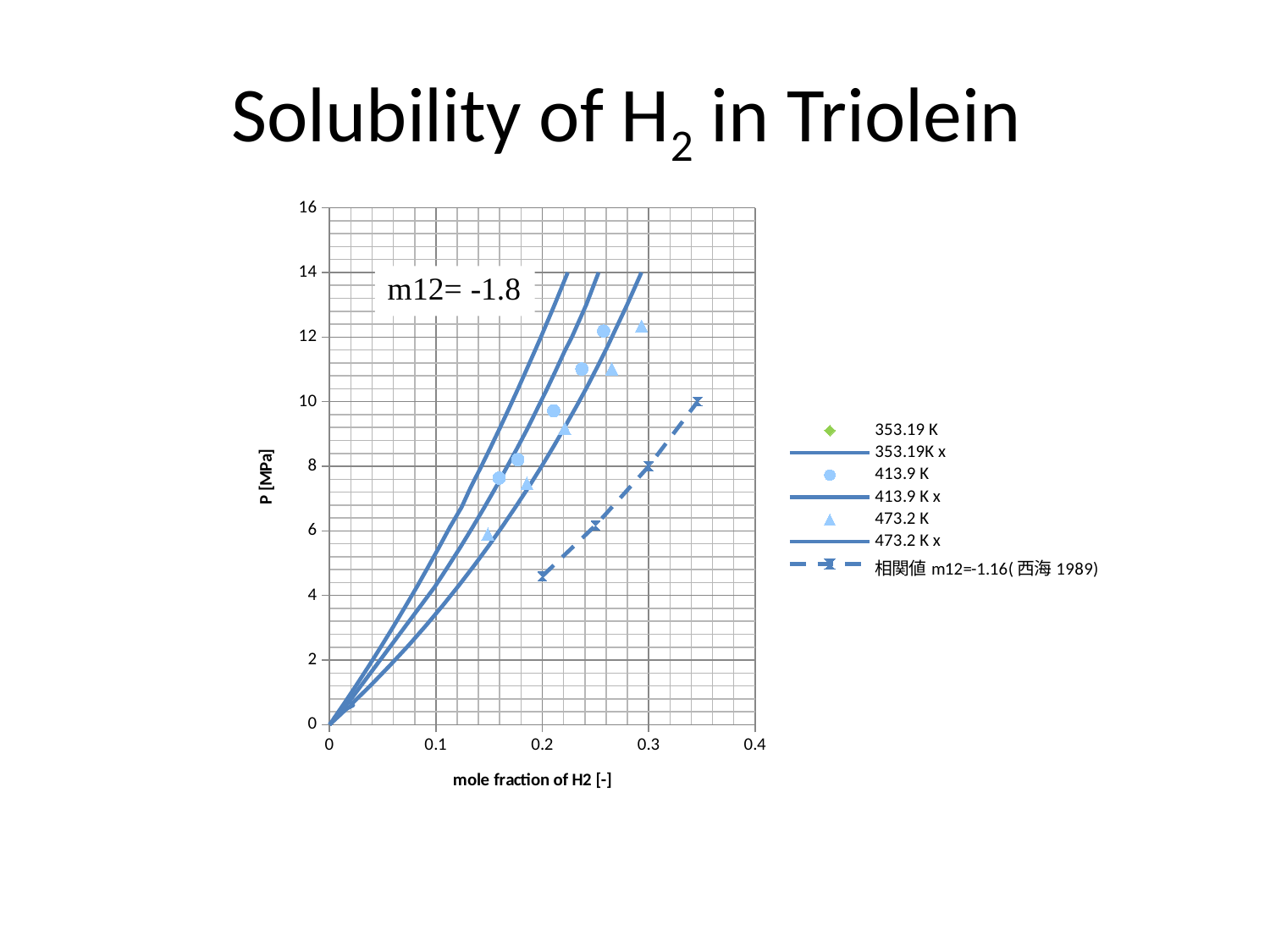

# Solubility of H2 in Triolein

### Chart

| Category |  |  |  |  |  |  |  |
|---|---|---|---|---|---|---|---|